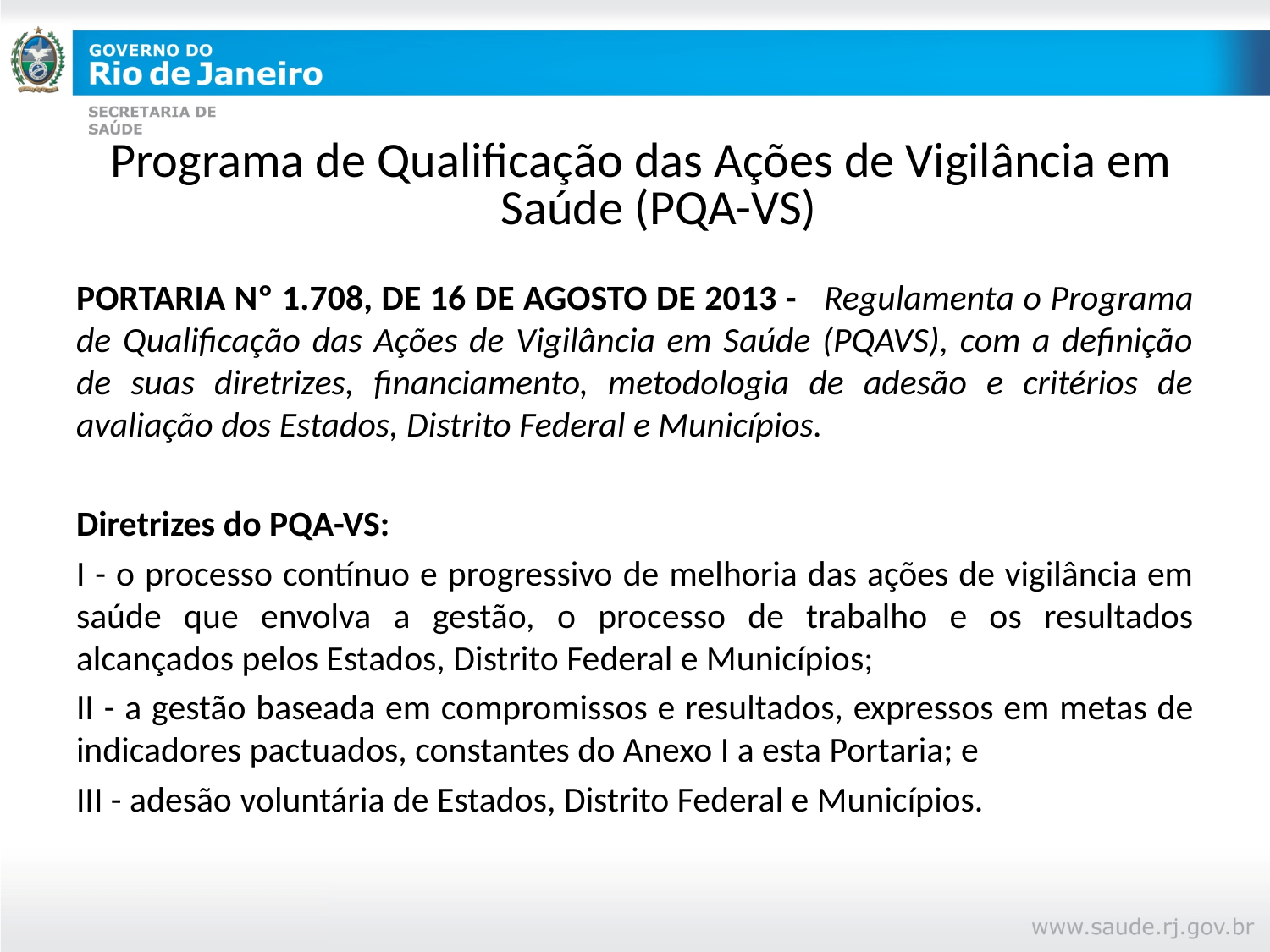

# Programa de Qualificação das Ações de Vigilância em Saúde (PQA-VS)
PORTARIA Nº 1.708, DE 16 DE AGOSTO DE 2013 -   Regulamenta o Programa de Qualificação das Ações de Vigilância em Saúde (PQAVS), com a definição de suas diretrizes, financiamento, metodologia de adesão e critérios de avaliação dos Estados, Distrito Federal e Municípios.

Diretrizes do PQA-VS:
I - o processo contínuo e progressivo de melhoria das ações de vigilância em saúde que envolva a gestão, o processo de trabalho e os resultados alcançados pelos Estados, Distrito Federal e Municípios;
II - a gestão baseada em compromissos e resultados, expressos em metas de indicadores pactuados, constantes do Anexo I a esta Portaria; e
III - adesão voluntária de Estados, Distrito Federal e Municípios.